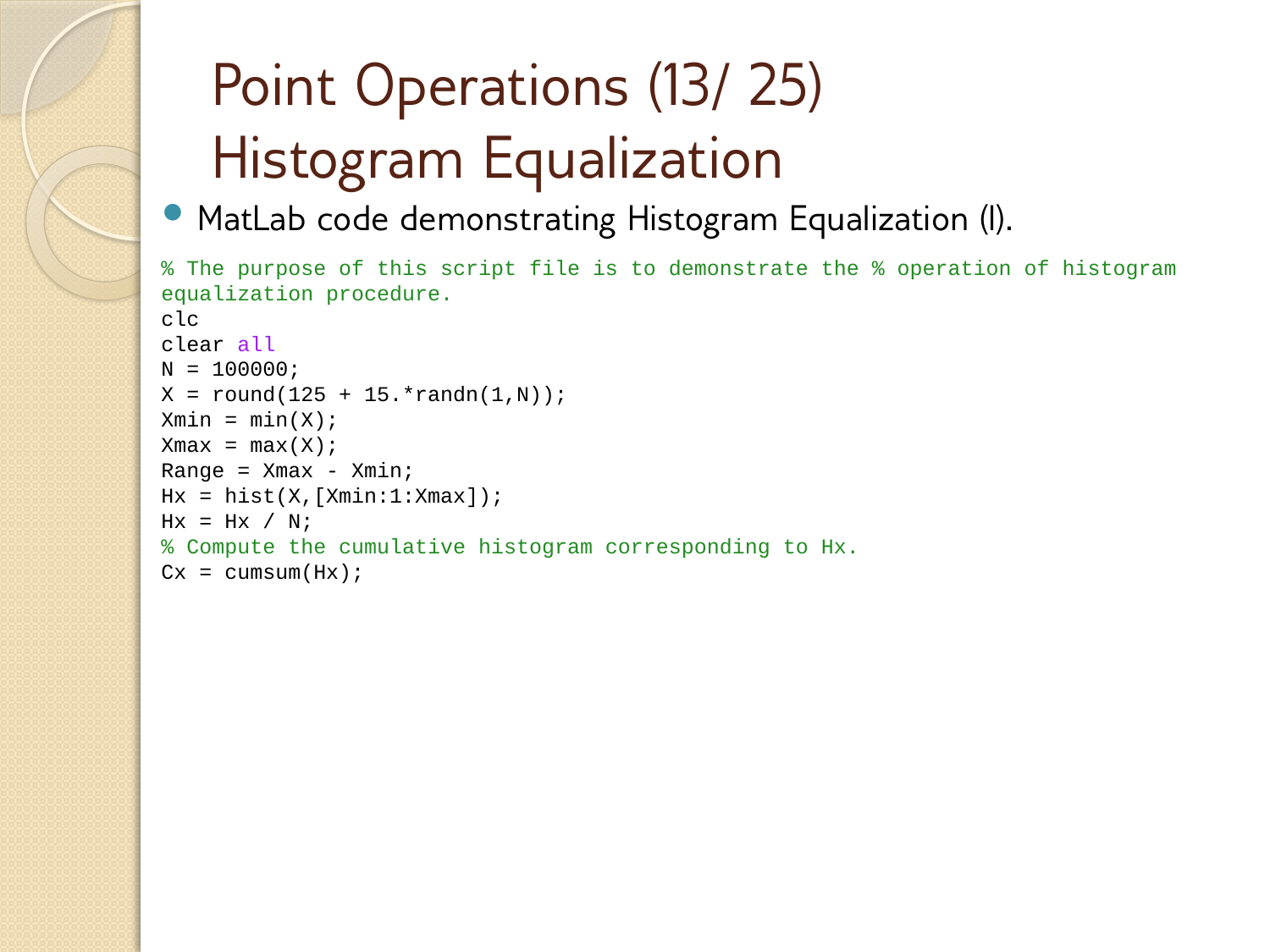

# Point Operations (13/ 25) Histogram Equalization
MatLab code demonstrating Histogram Equalization (I).
% The purpose of this script file is to demonstrate the % operation of histogram equalization procedure.
clc
clear all
N = 100000;
X = round(125 + 15.*randn(1,N));
Xmin = min(X);
Xmax = max(X);
Range = Xmax - Xmin;
Hx = hist(X,[Xmin:1:Xmax]);
Hx = Hx / N;
% Compute the cumulative histogram corresponding to Hx.
Cx = cumsum(Hx);